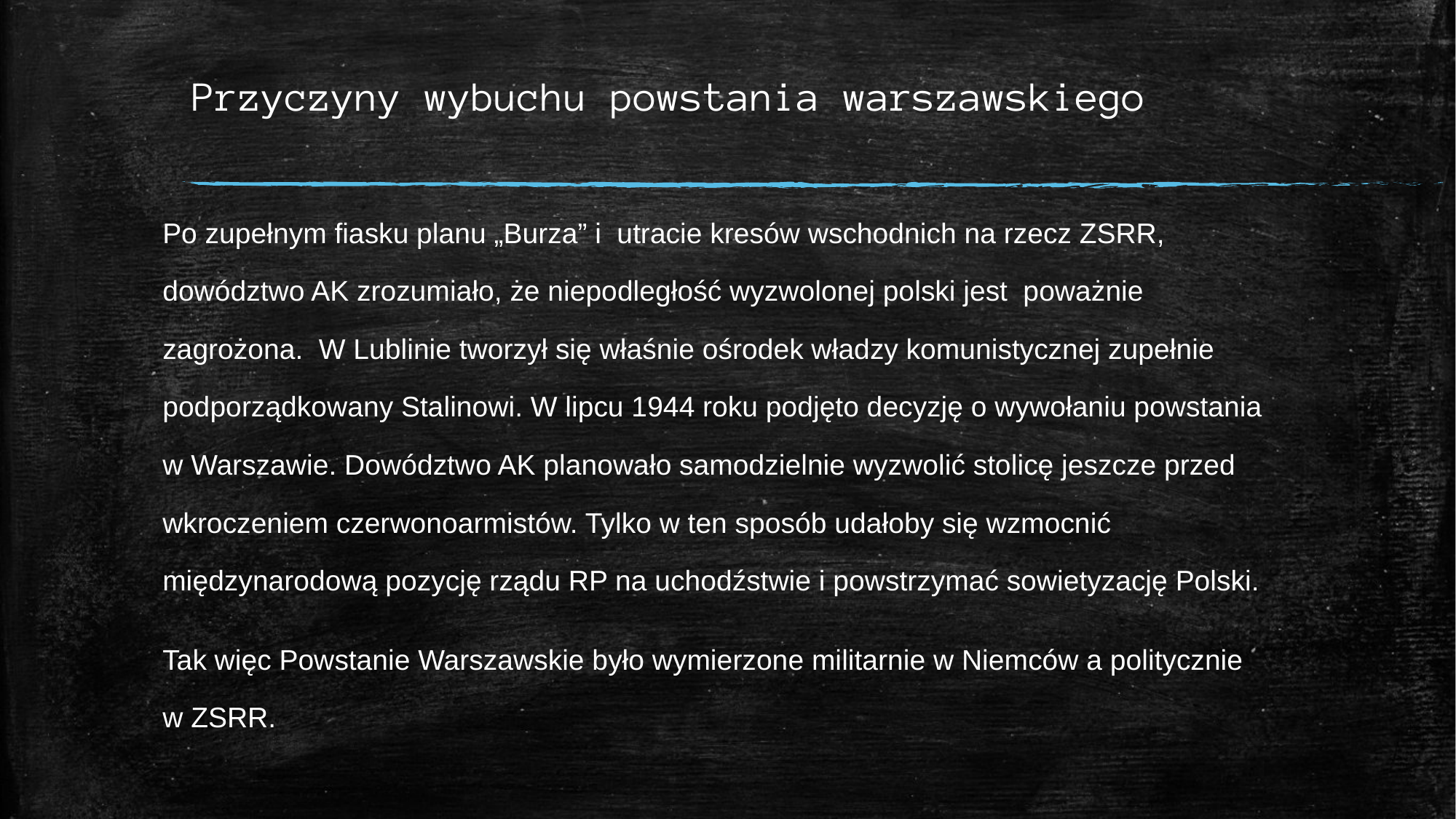

# Przyczyny wybuchu powstania warszawskiego
Po zupełnym fiasku planu „Burza” i  utracie kresów wschodnich na rzecz ZSRR, dowództwo AK zrozumiało, że niepodległość wyzwolonej polski jest  poważnie zagrożona.  W Lublinie tworzył się właśnie ośrodek władzy komunistycznej zupełnie podporządkowany Stalinowi. W lipcu 1944 roku podjęto decyzję o wywołaniu powstania w Warszawie. Dowództwo AK planowało samodzielnie wyzwolić stolicę jeszcze przed wkroczeniem czerwonoarmistów. Tylko w ten sposób udałoby się wzmocnić międzynarodową pozycję rządu RP na uchodźstwie i powstrzymać sowietyzację Polski.
Tak więc Powstanie Warszawskie było wymierzone militarnie w Niemców a politycznie w ZSRR.